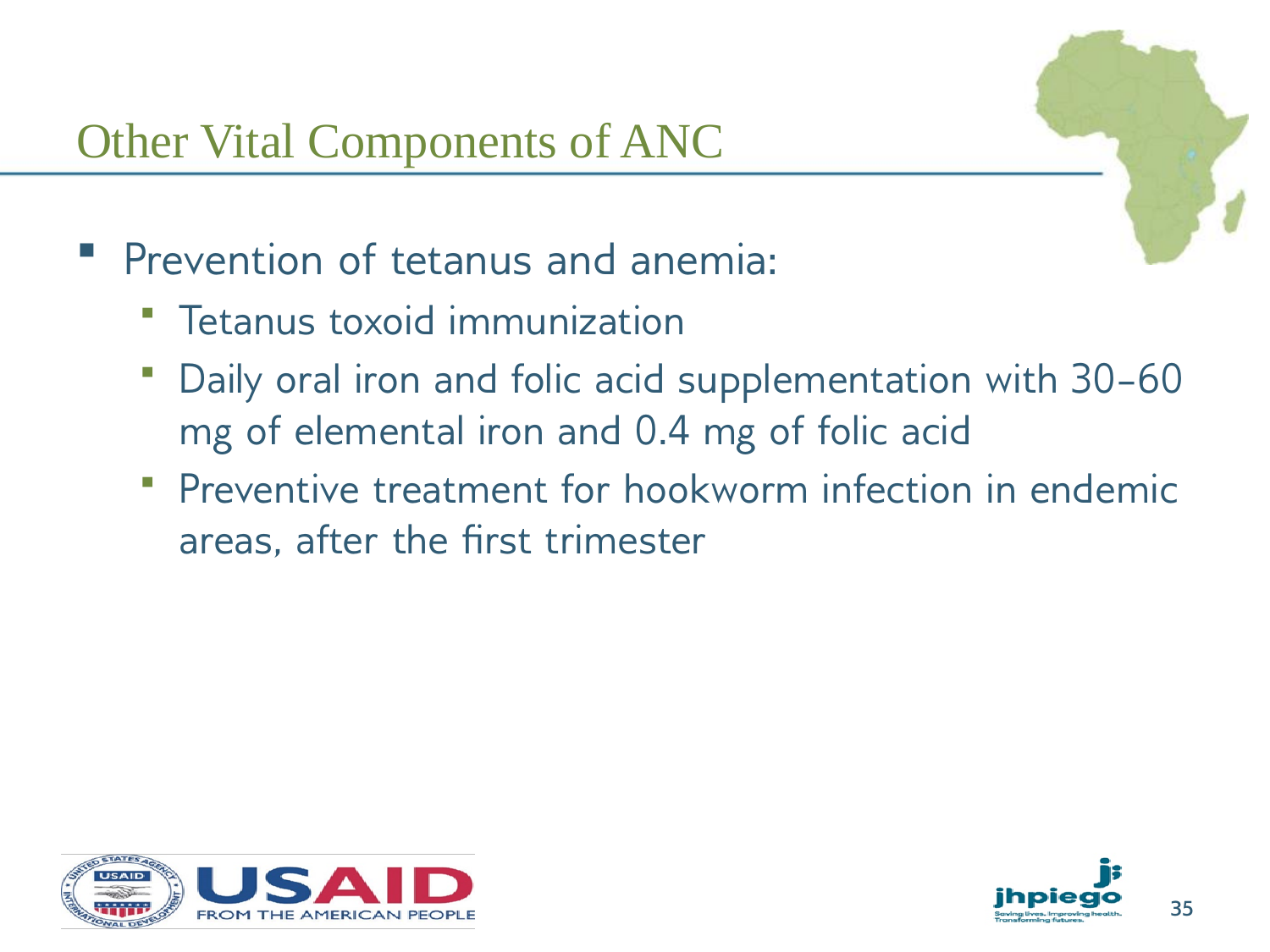

# Other Vital Components of ANC
Prevention of tetanus and anemia:
Tetanus toxoid immunization
Daily oral iron and folic acid supplementation with 30–60 mg of elemental iron and 0.4 mg of folic acid
Preventive treatment for hookworm infection in endemic areas, after the first trimester

35